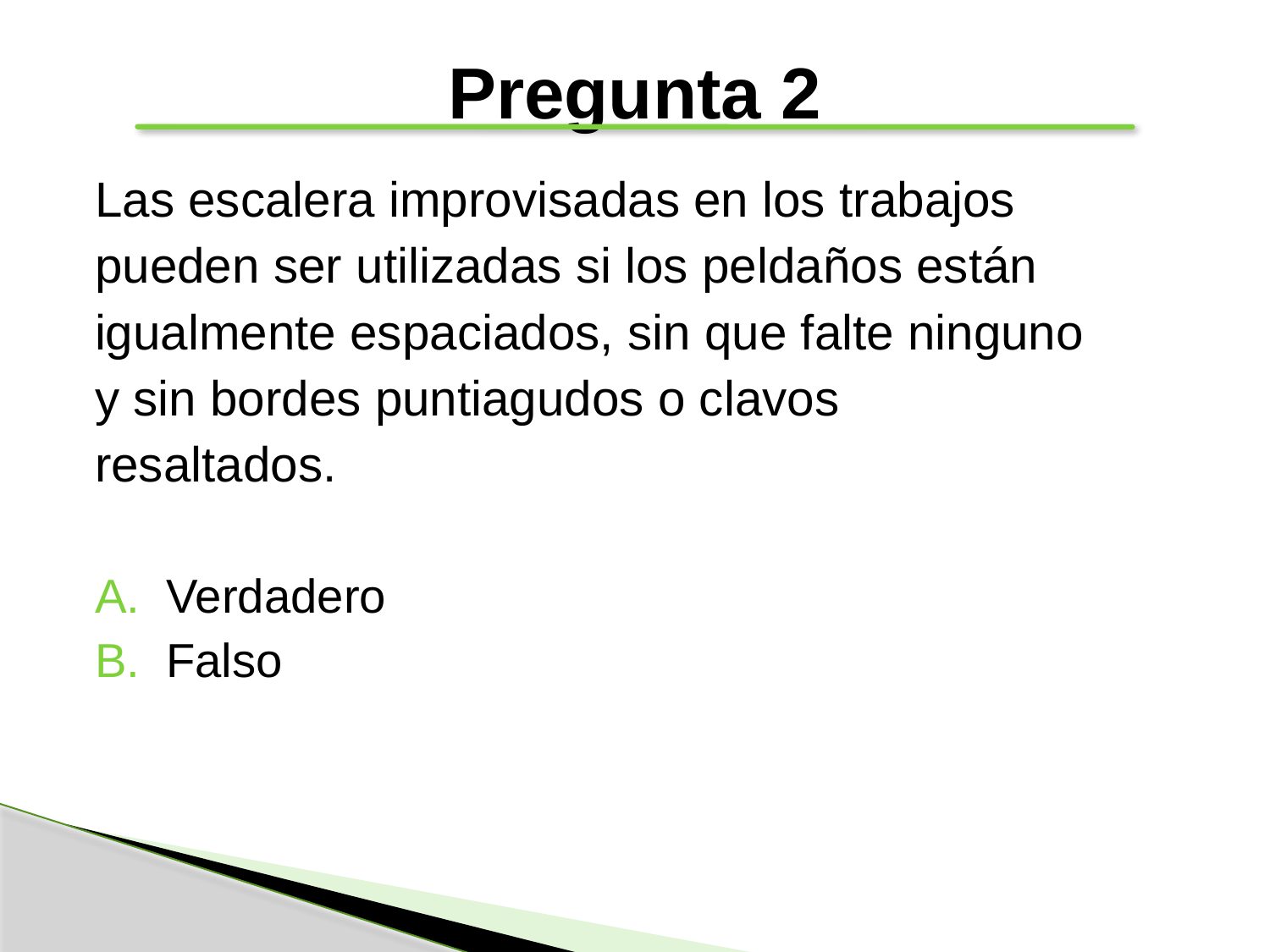

# Pregunta 2
Las escalera improvisadas en los trabajos
pueden ser utilizadas si los peldaños están
igualmente espaciados, sin que falte ninguno
y sin bordes puntiagudos o clavos
resaltados.

Verdadero
Falso